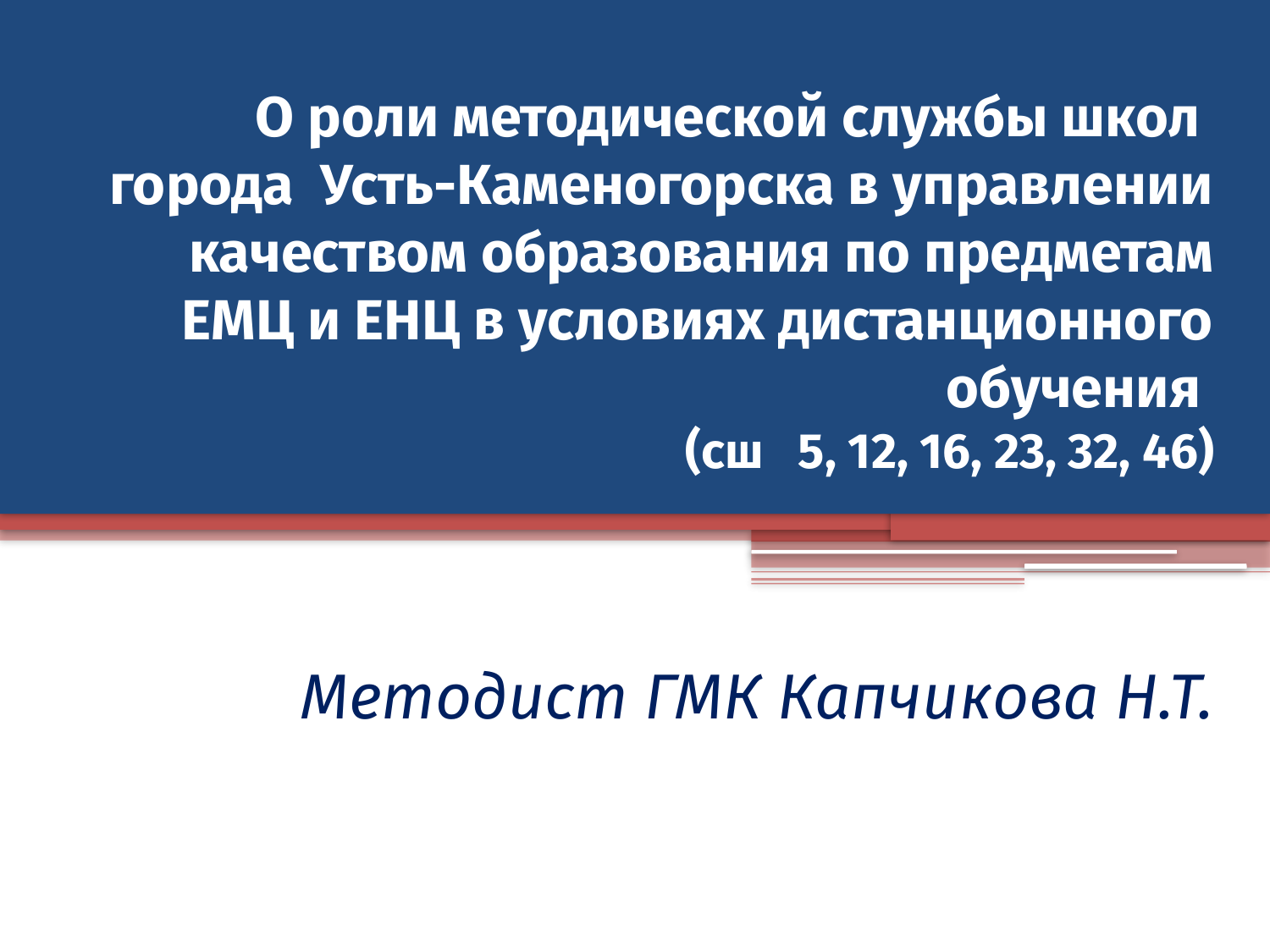

# О роли методической службы школ  города  Усть-Каменогорска в управлении качеством образования по предметам ЕМЦ и ЕНЦ в условиях дистанционного обучения (сш   5, 12, 16, 23, 32, 46) Методист ГМК Капчикова Н.Т.